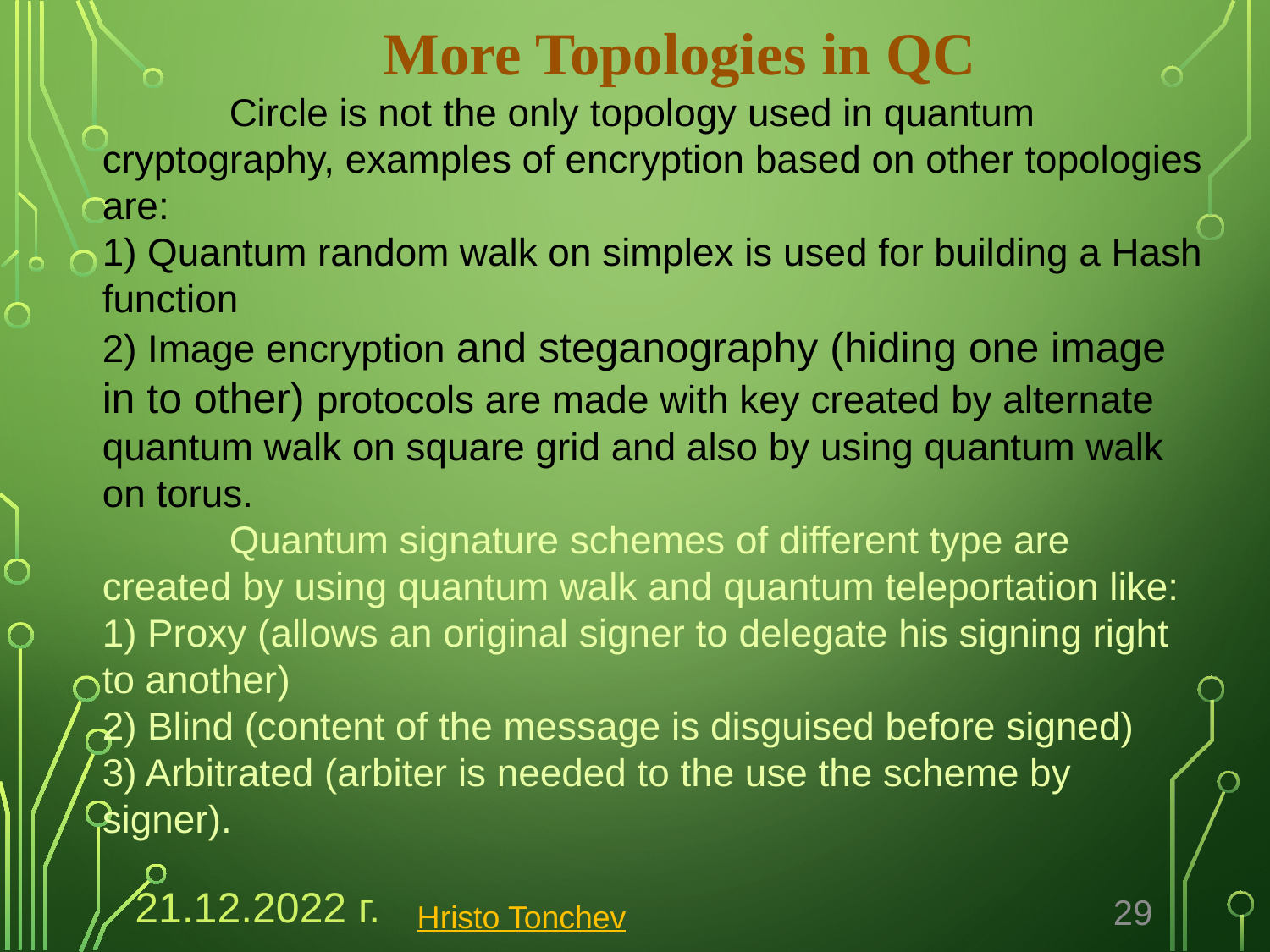

More Topologies in QC
	Circle is not the only topology used in quantum cryptography, examples of encryption based on other topologies are:
1) Quantum random walk on simplex is used for building a Hash function
2) Image encryption and steganography (hiding one image in to other) protocols are made with key created by alternate quantum walk on square grid and also by using quantum walk on torus.
	Quantum signature schemes of different type are created by using quantum walk and quantum teleportation like:
1) Proxy (allows an original signer to delegate his signing right to another)
2) Blind (content of the message is disguised before signed)
3) Arbitrated (arbiter is needed to the use the scheme by signer).
21.12.2022 г.
29
Hristo Tonchev